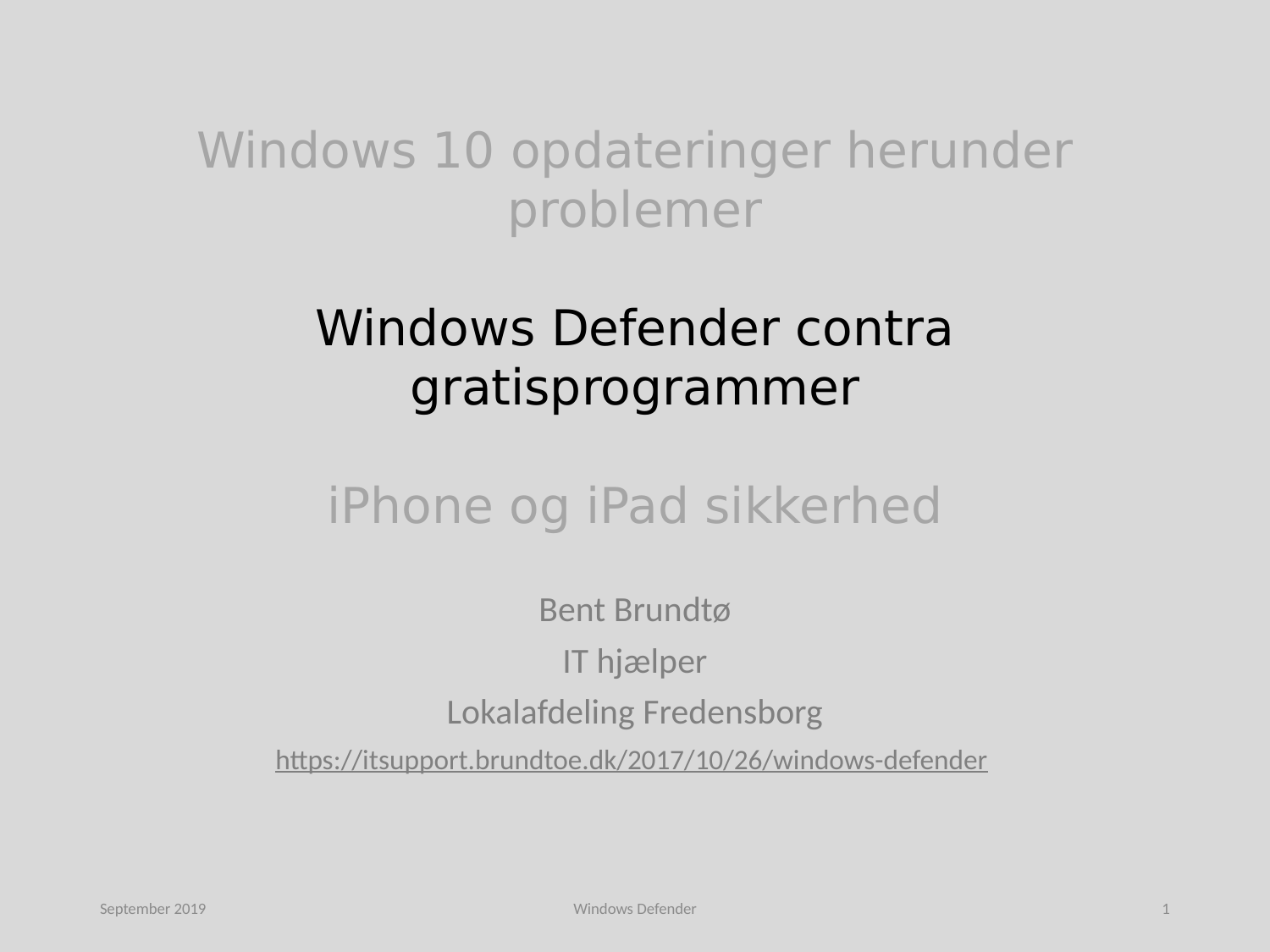

# Windows 10 opdateringer herunder problemer Windows Defender contra gratisprogrammer iPhone og iPad sikkerhed
Bent Brundtø
IT hjælper
Lokalafdeling Fredensborg
https://itsupport.brundtoe.dk/2017/10/26/windows-defender
September 2019
Windows Defender
1